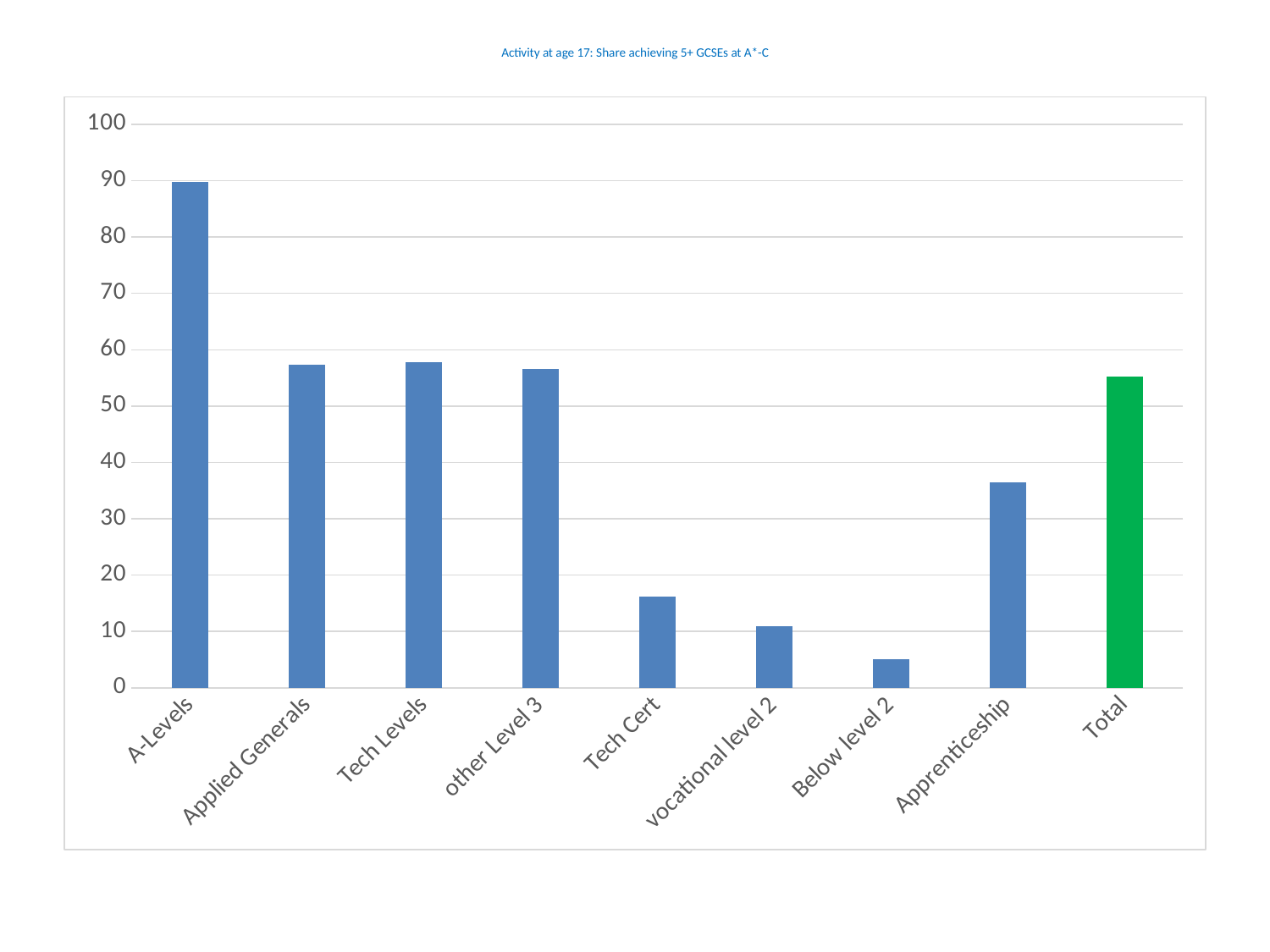

# Activity at age 17: Share achieving 5+ GCSEs at A*-C

### Chart

| Category |  |
|---|---|
| A-Levels | 89.8 |
| Applied Generals | 57.4 |
| Tech Levels | 57.8 |
| other Level 3 | 56.6 |
| Tech Cert | 16.2 |
| vocational level 2 | 10.9 |
| Below level 2 | 5.0 |
| Apprenticeship | 36.4 |
| Total | 55.3 |